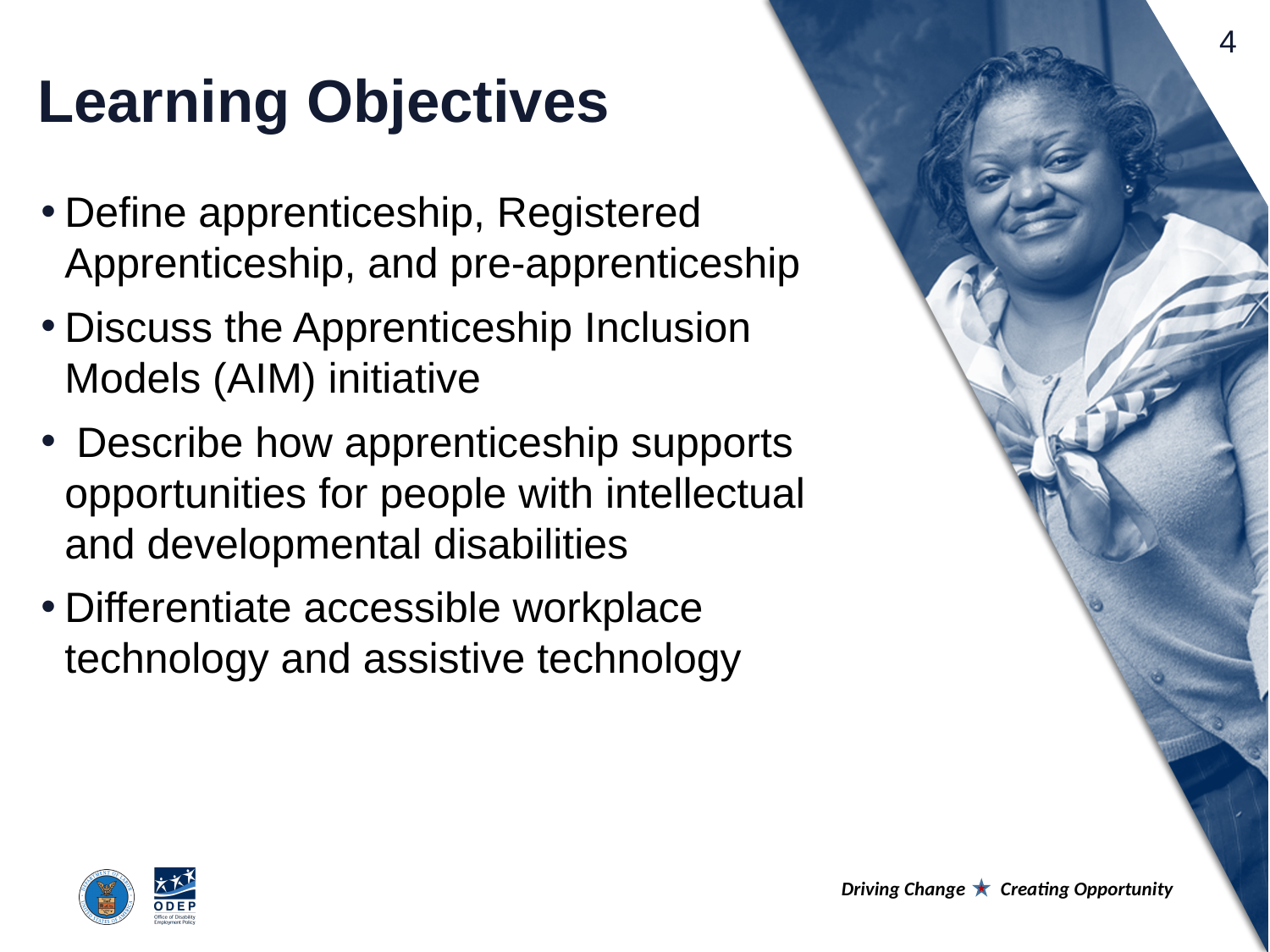

# Learning Objectives
Define apprenticeship, Registered Apprenticeship, and pre-apprenticeship
Discuss the Apprenticeship Inclusion Models (AIM) initiative
 Describe how apprenticeship supports opportunities for people with intellectual and developmental disabilities
Differentiate accessible workplace technology and assistive technology